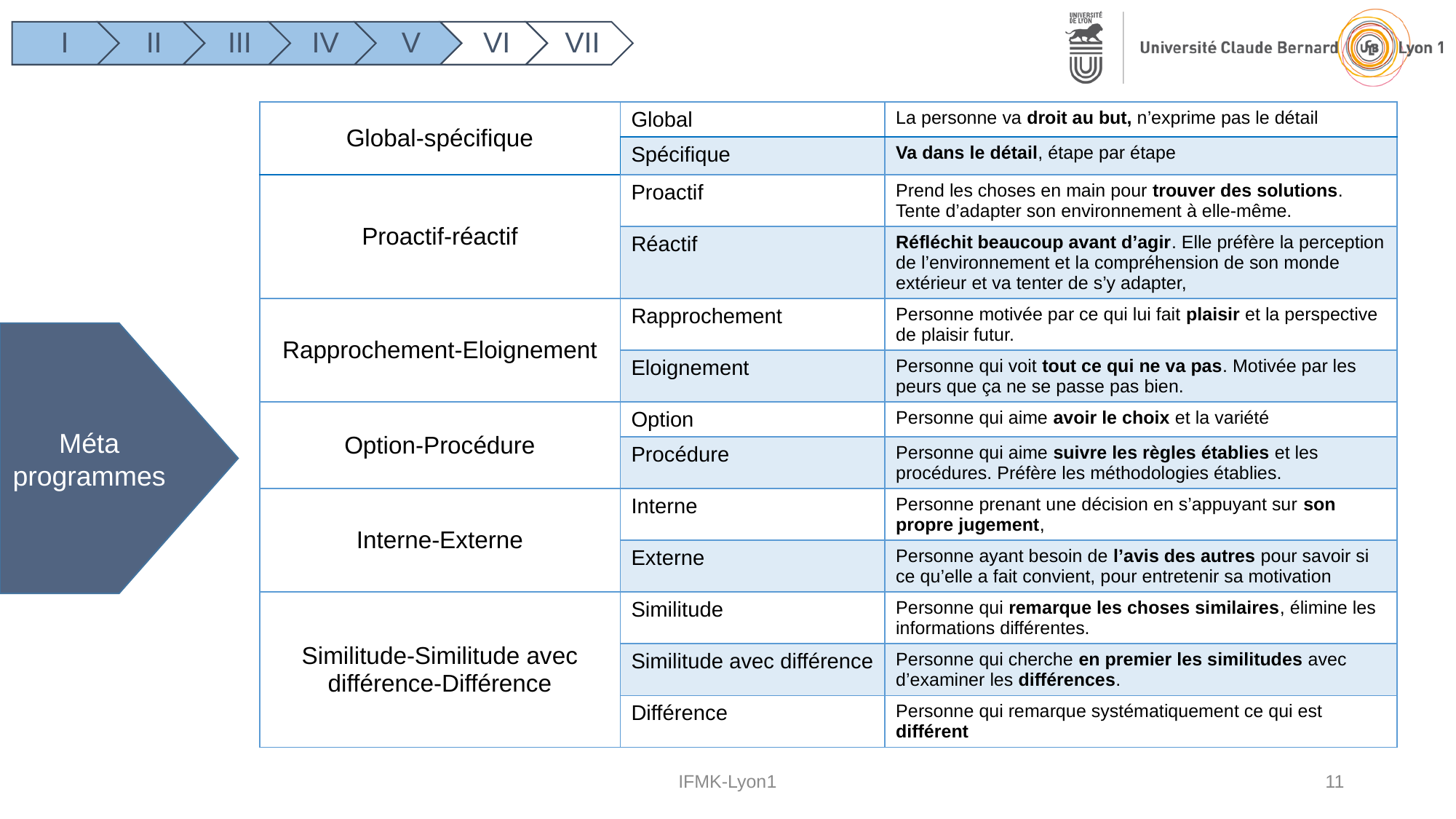

I
II
III
IV
V
VI
VII
| Global-spécifique | Global | La personne va droit au but, n’exprime pas le détail |
| --- | --- | --- |
|  | Spécifique | Va dans le détail, étape par étape |
| Proactif-réactif | Proactif | Prend les choses en main pour trouver des solutions. Tente d’adapter son environnement à elle-même. |
|  | Réactif | Réfléchit beaucoup avant d’agir. Elle préfère la perception de l’environnement et la compréhension de son monde extérieur et va tenter de s’y adapter, |
| Rapprochement-Eloignement | Rapprochement | Personne motivée par ce qui lui fait plaisir et la perspective de plaisir futur. |
|  | Eloignement | Personne qui voit tout ce qui ne va pas. Motivée par les peurs que ça ne se passe pas bien. |
| Option-Procédure | Option | Personne qui aime avoir le choix et la variété |
|  | Procédure | Personne qui aime suivre les règles établies et les procédures. Préfère les méthodologies établies. |
| Interne-Externe | Interne | Personne prenant une décision en s’appuyant sur son propre jugement, |
|  | Externe | Personne ayant besoin de l’avis des autres pour savoir si ce qu’elle a fait convient, pour entretenir sa motivation |
| Similitude-Similitude avec différence-Différence | Similitude | Personne qui remarque les choses similaires, élimine les informations différentes. |
|  | Similitude avec différence | Personne qui cherche en premier les similitudes avec d’examiner les différences. |
|  | Différence | Personne qui remarque systématiquement ce qui est différent |
Méta programmes
IFMK-Lyon1
11